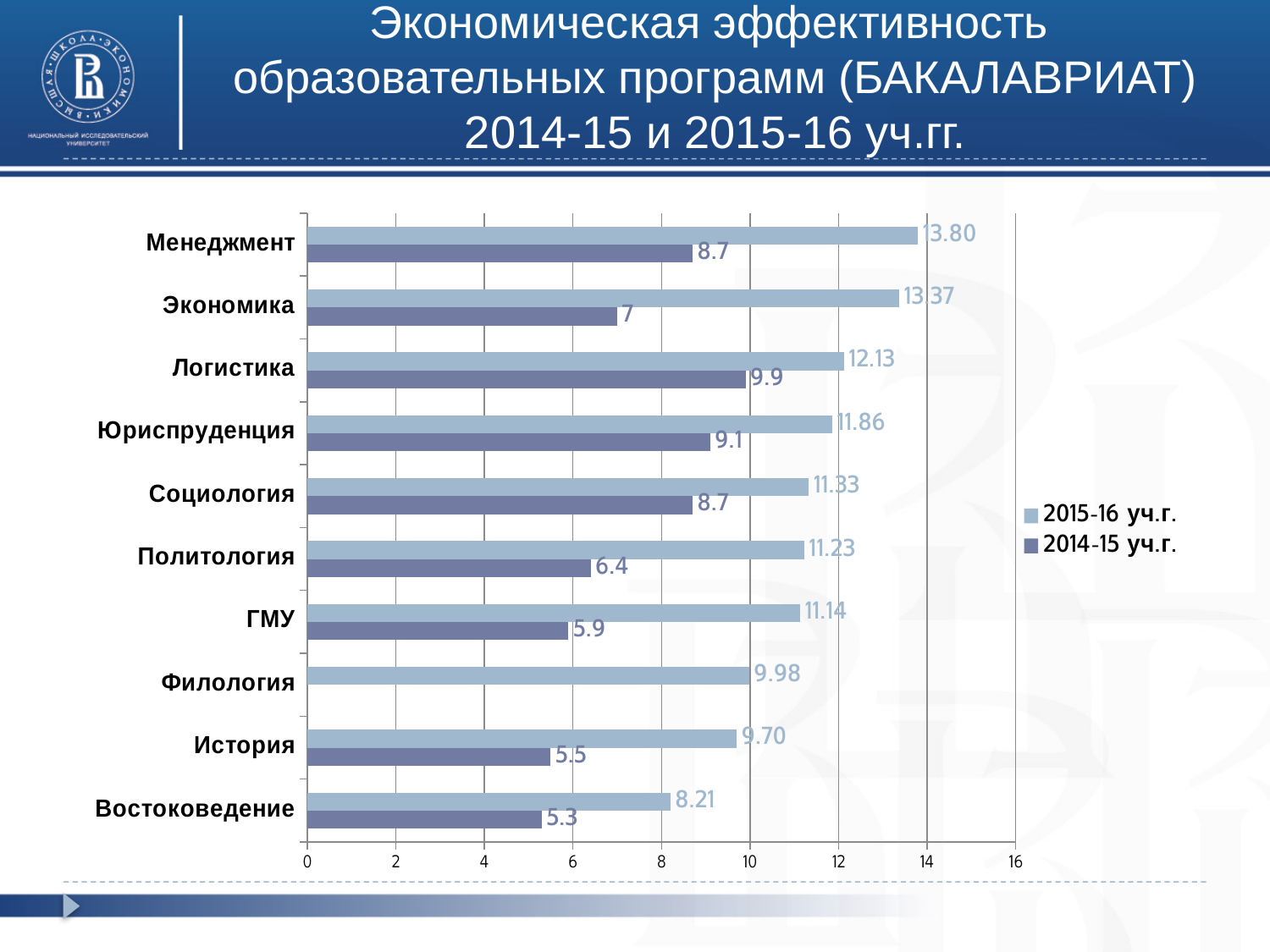

# Экономическая эффективность образовательных программ (БАКАЛАВРИАТ) 2014-15 и 2015-16 уч.гг.

### Chart

| Category | 2014-15 уч.г. | 2015-16 уч.г. |
|---|---|---|
| Востоковедение | 5.3 | 8.205 |
| История | 5.5 | 9.7025 |
| Филология | None | 9.98 |
| ГМУ | 5.9 | 11.13666666666667 |
| Политология | 6.4 | 11.225000000000001 |
| Социология | 8.700000000000001 | 11.327500000000002 |
| Юриспруденция | 9.1 | 11.857500000000018 |
| Логистика | 9.9 | 12.125 |
| Экономика | 7.0 | 13.372500000000024 |
| Менеджмент | 8.700000000000001 | 13.795 |